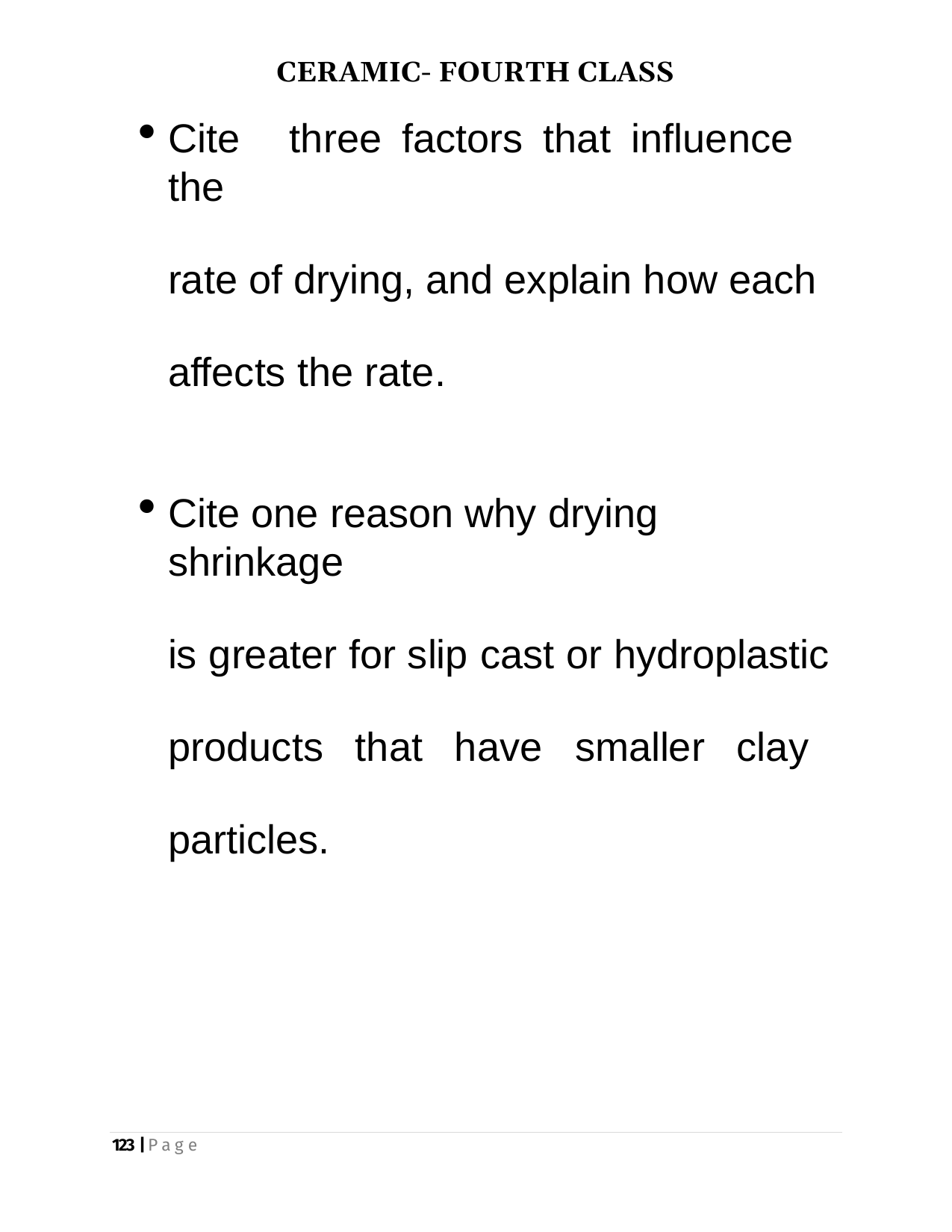

CERAMIC- FOURTH CLASS
Cite	three	factors	that	influence	the
rate of drying, and explain how each  affects the rate.
Cite one reason why drying shrinkage
is greater for slip cast or hydroplastic  products that have smaller clay  particles.

123 | P a g e